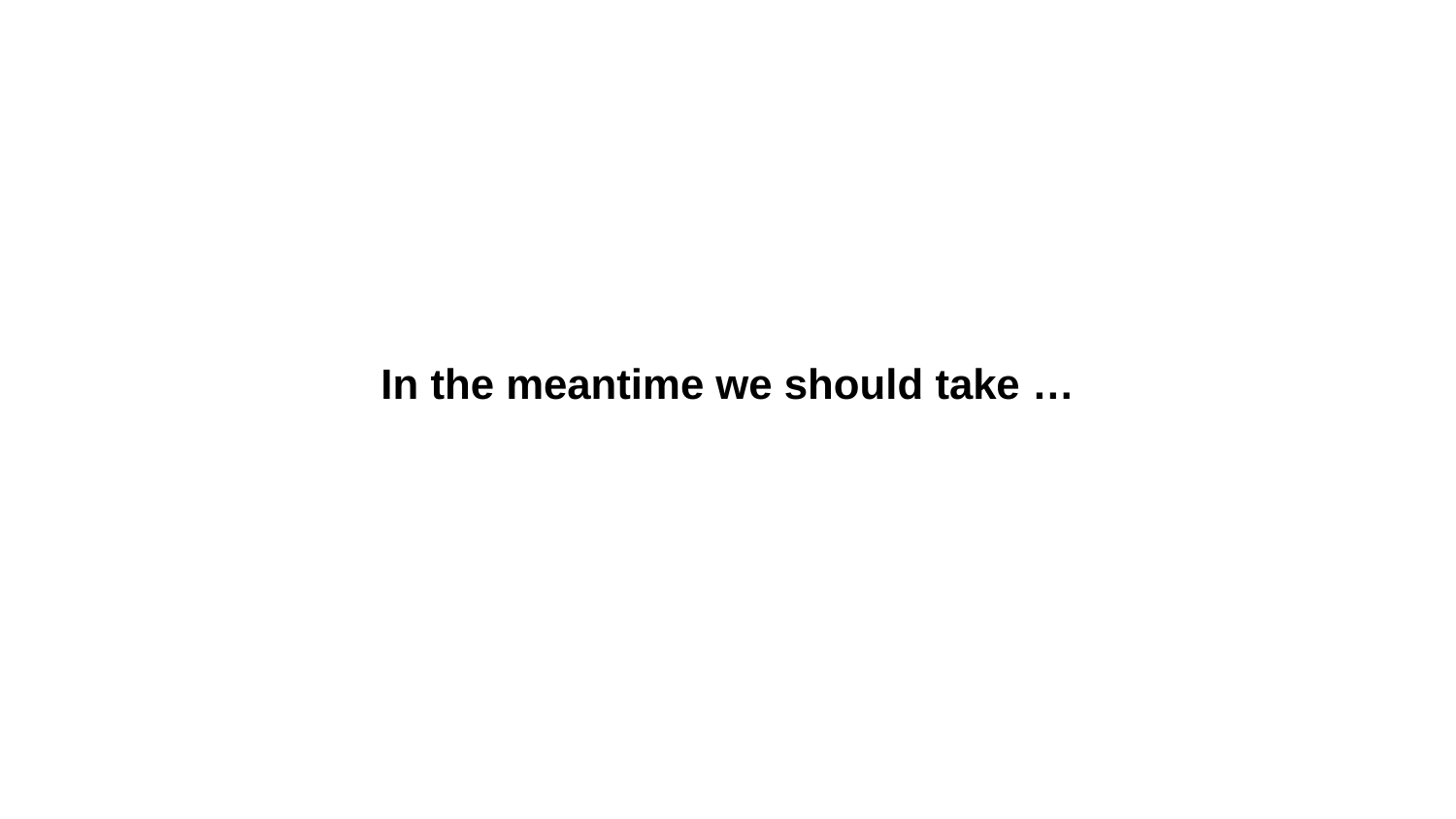

#

In the meantime we should take …